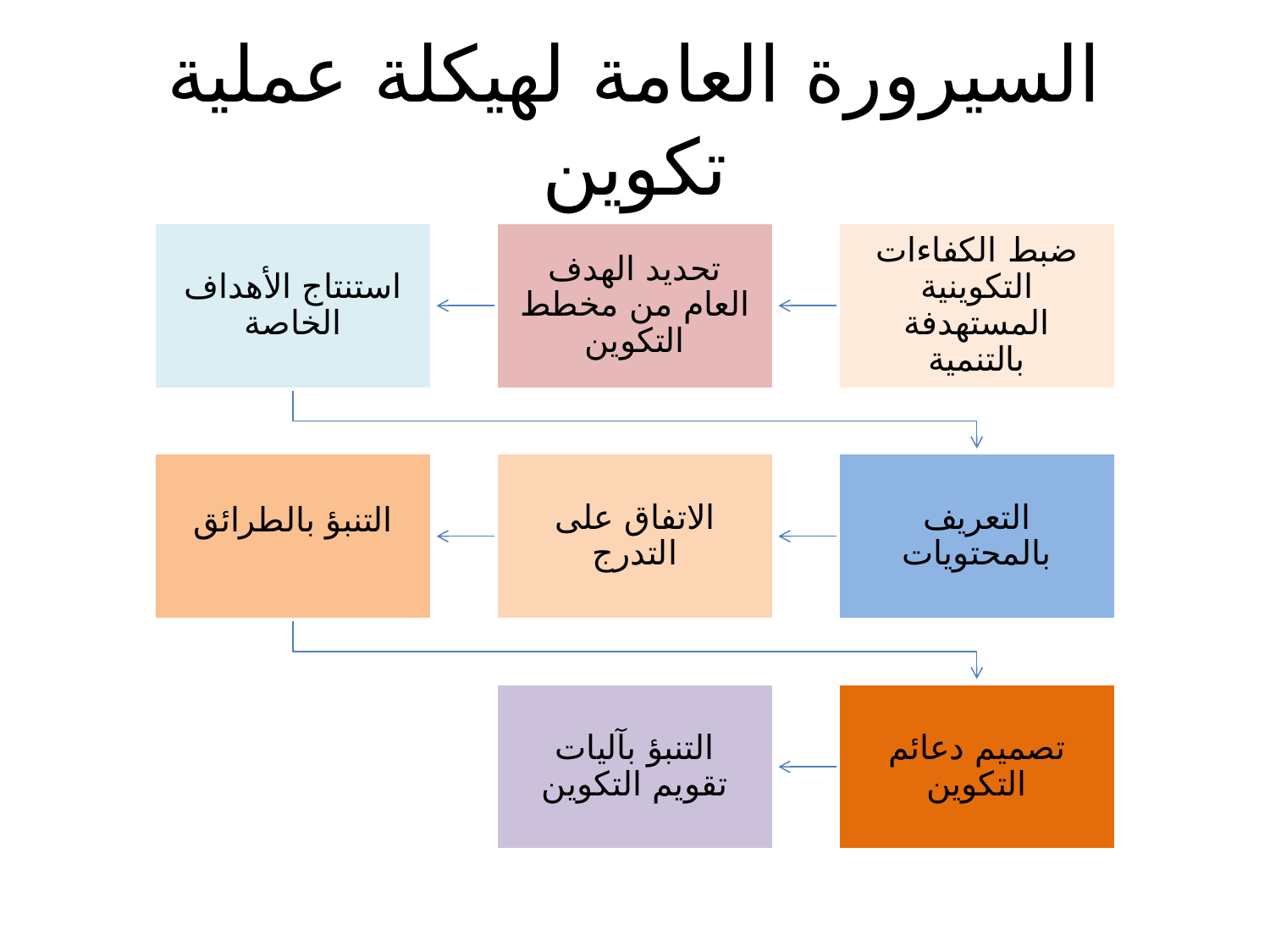

# السيرورة العامة لهيكلة عملية تكوين

ضبط الكفاءات التكوينية المستهدفة بالتنمية

تحديد الهدف العام من مخطط التكوين

استنتاج الأهداف الخاصة

التعريف بالمحتويات

الاتفاق على التدرج

التنبؤ بالطرائق

تصميم دعائم التكوين
التنبؤ بآليات تقويم التكوين